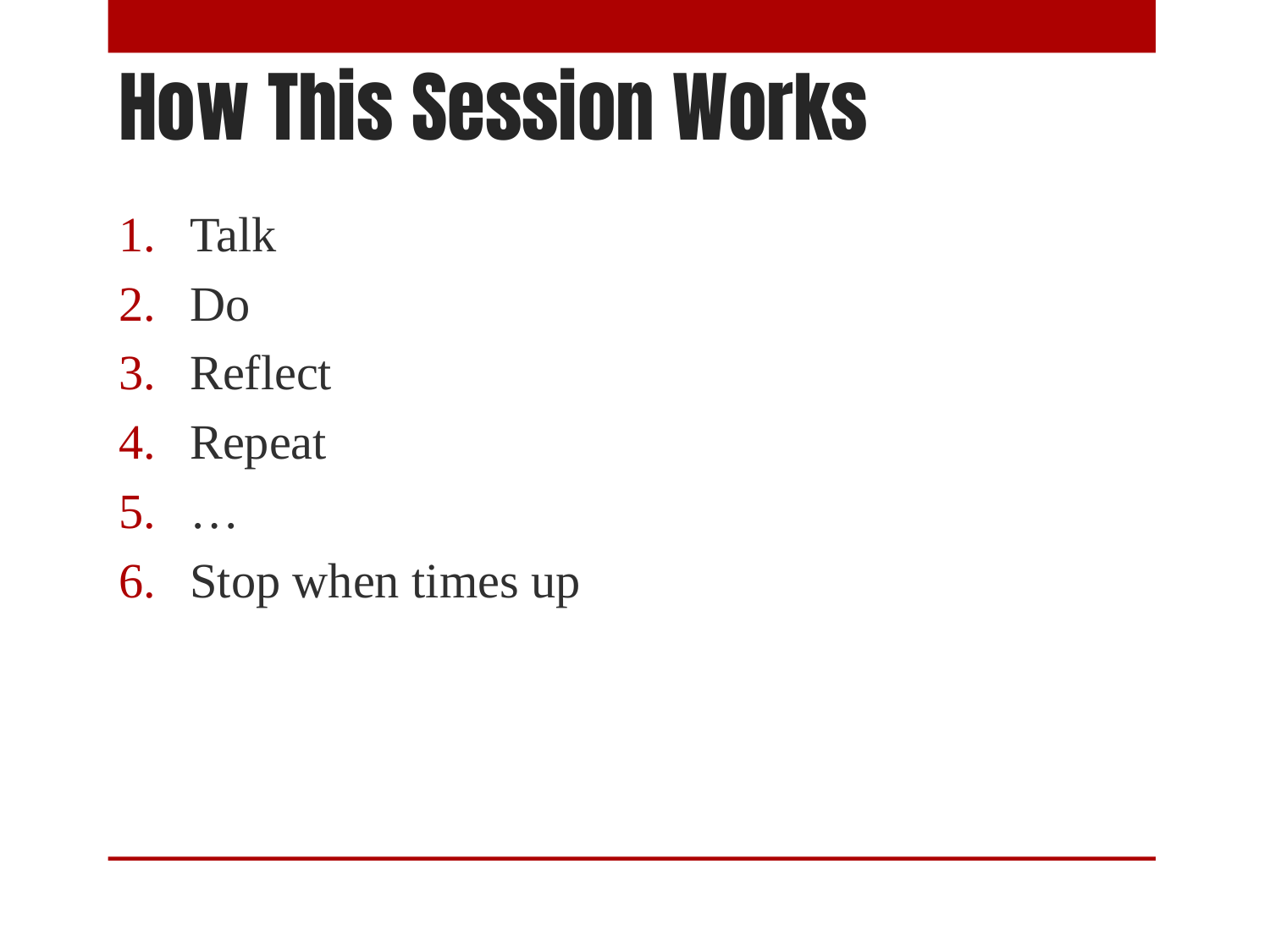

# How This Session Works
Talk
Do
Reflect
Repeat
…
Stop when times up